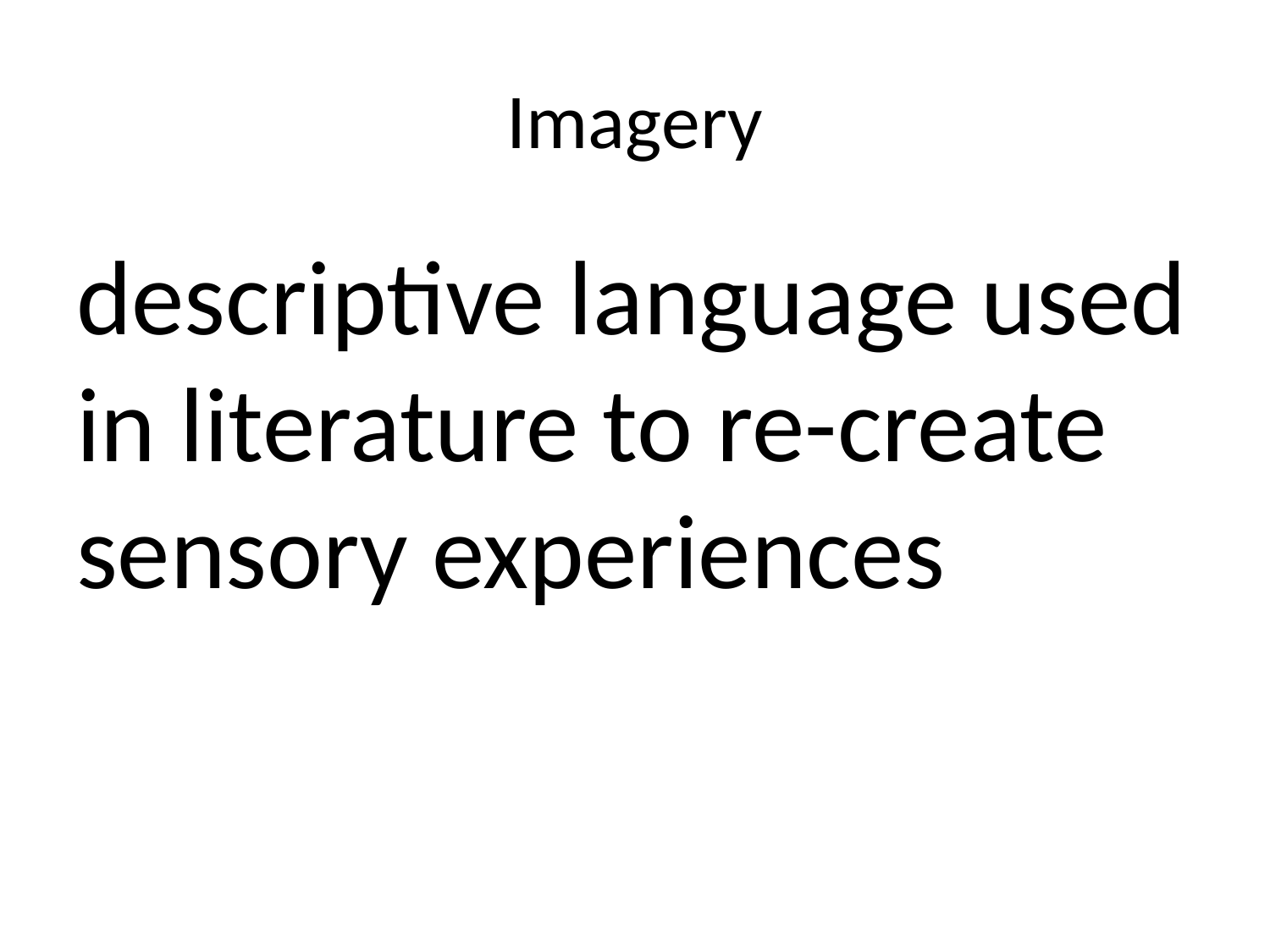

# Imagery
descriptive language used in literature to re-create sensory experiences